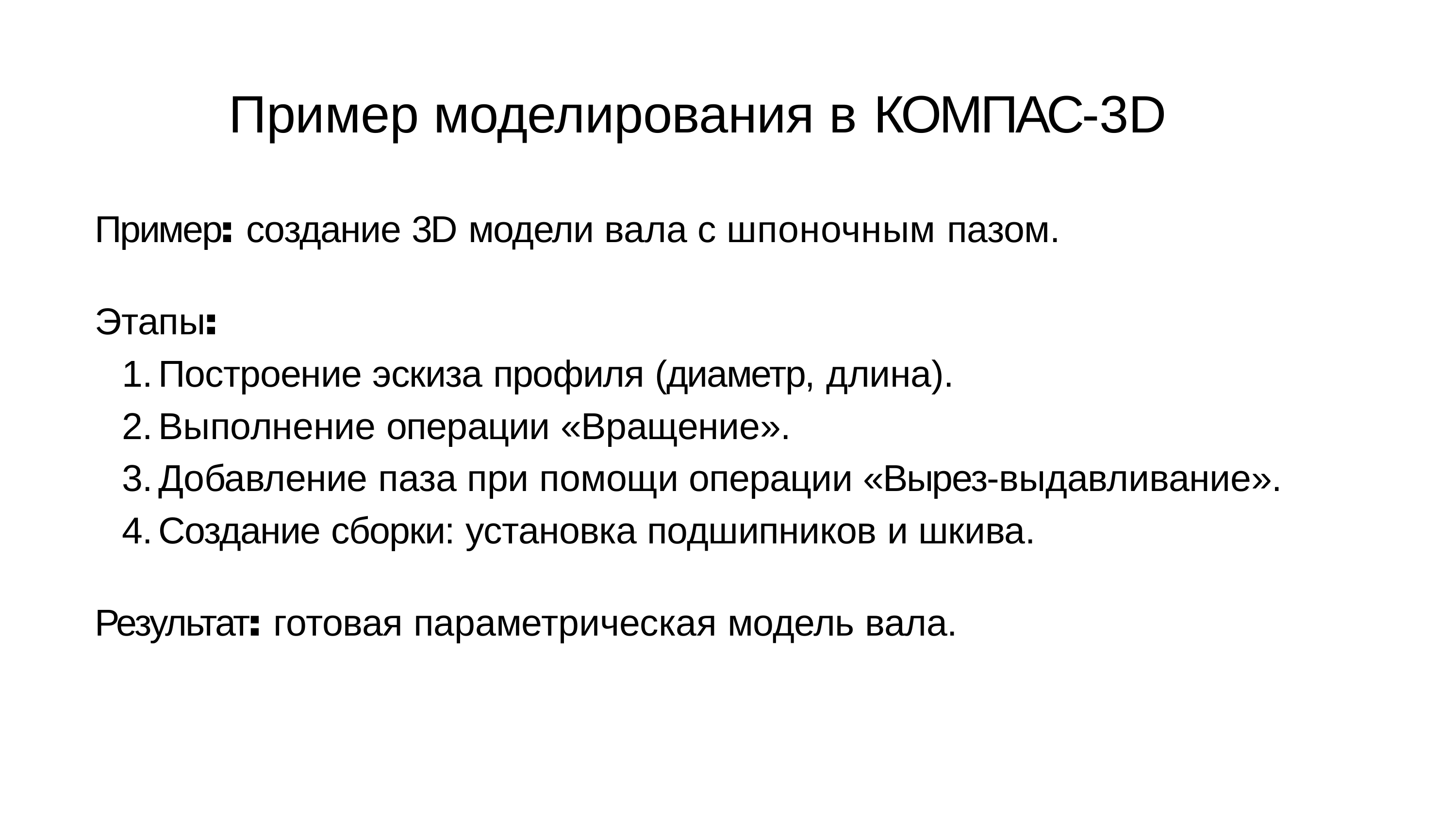

# Пример моделирования в КОМПАС-3D
Пример: создание 3D модели вала с шпоночным пазом.

Этапы:
Построение эскиза профиля (диаметр, длина).
Выполнение операции «Вращение».
Добавление паза при помощи операции «Вырез-выдавливание».
Создание сборки: установка подшипников и шкива.

Результат: готовая параметрическая модель вала.